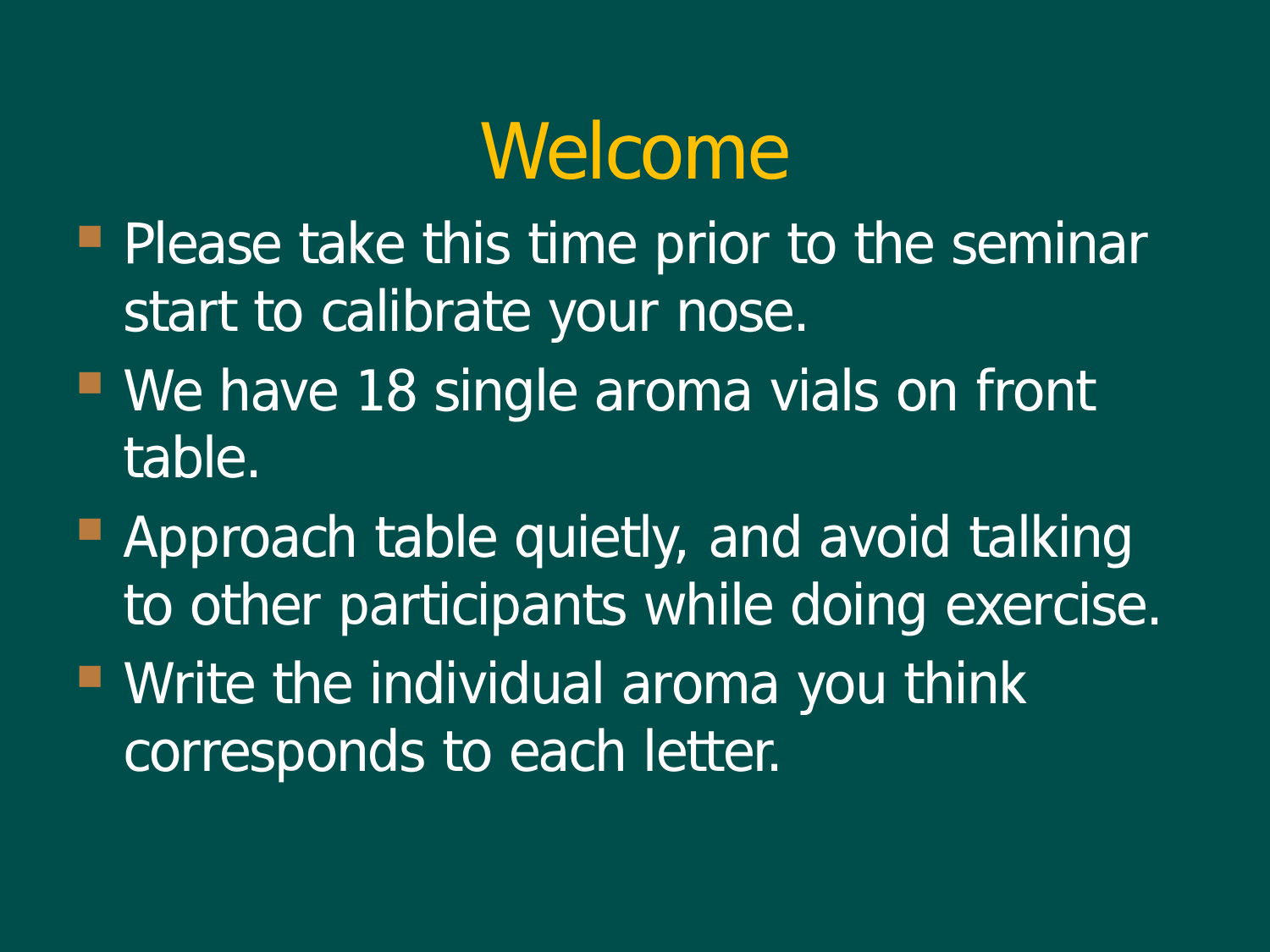

# Welcome
Please take this time prior to the seminar start to calibrate your nose.
We have 18 single aroma vials on front table.
Approach table quietly, and avoid talking to other participants while doing exercise.
Write the individual aroma you think corresponds to each letter.